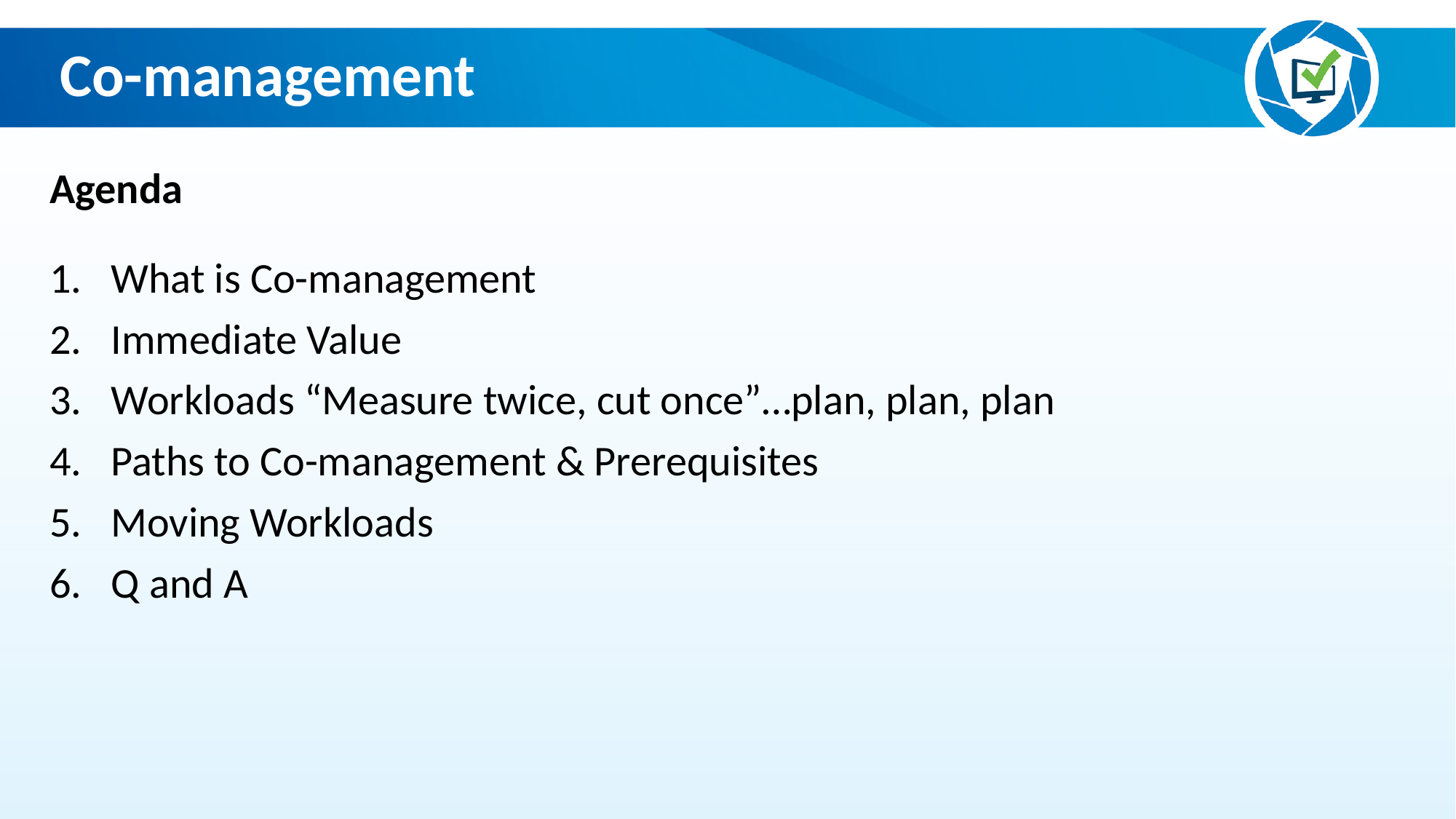

Co-management
Agenda

What is Co-management
Immediate Value
Workloads “Measure twice, cut once”…plan, plan, plan
Paths to Co-management & Prerequisites
Moving Workloads
Q and A